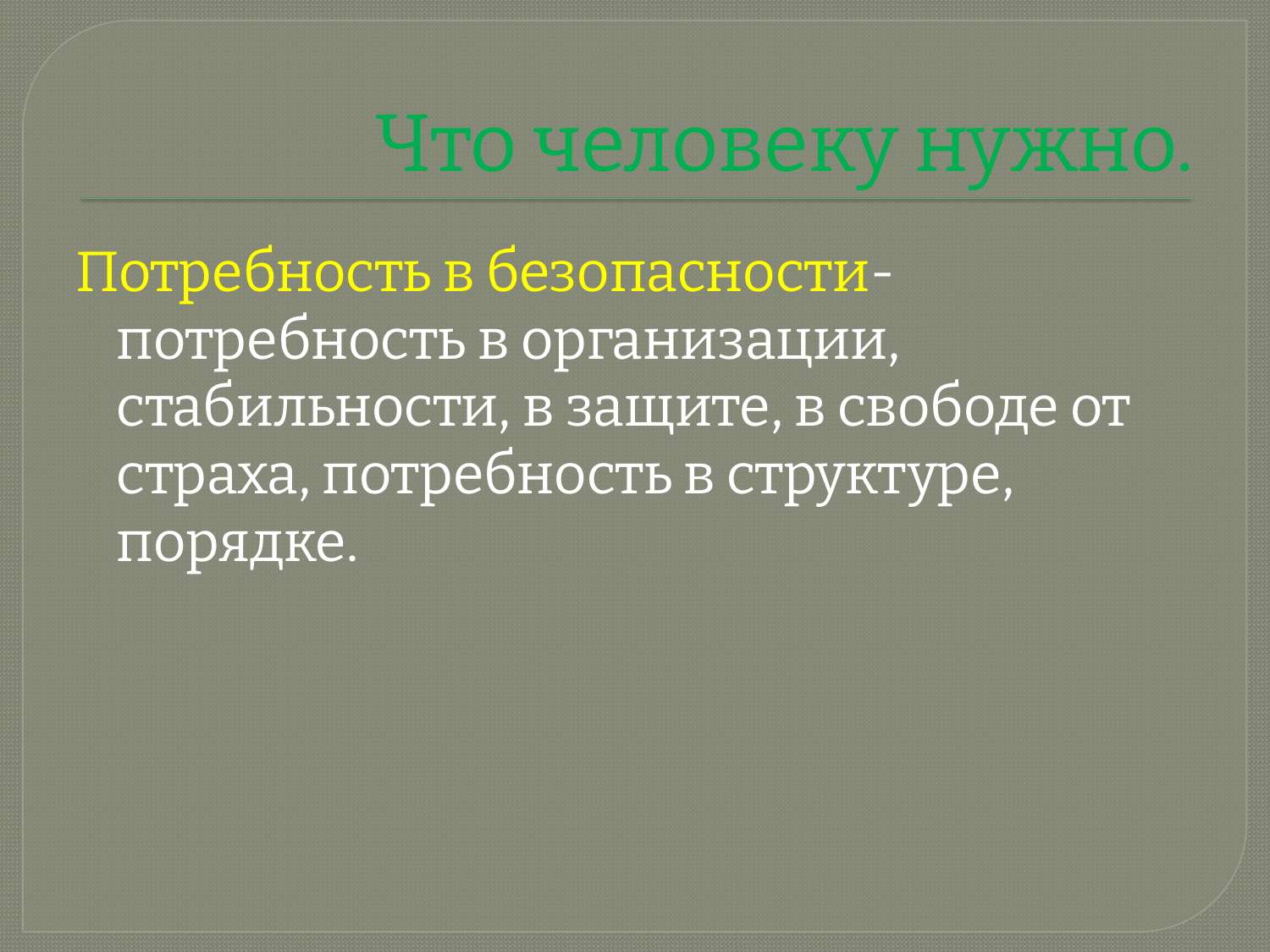

# Что человеку нужно.
Потребность в безопасности- потребность в организации, стабильности, в защите, в свободе от страха, потребность в структуре, порядке.